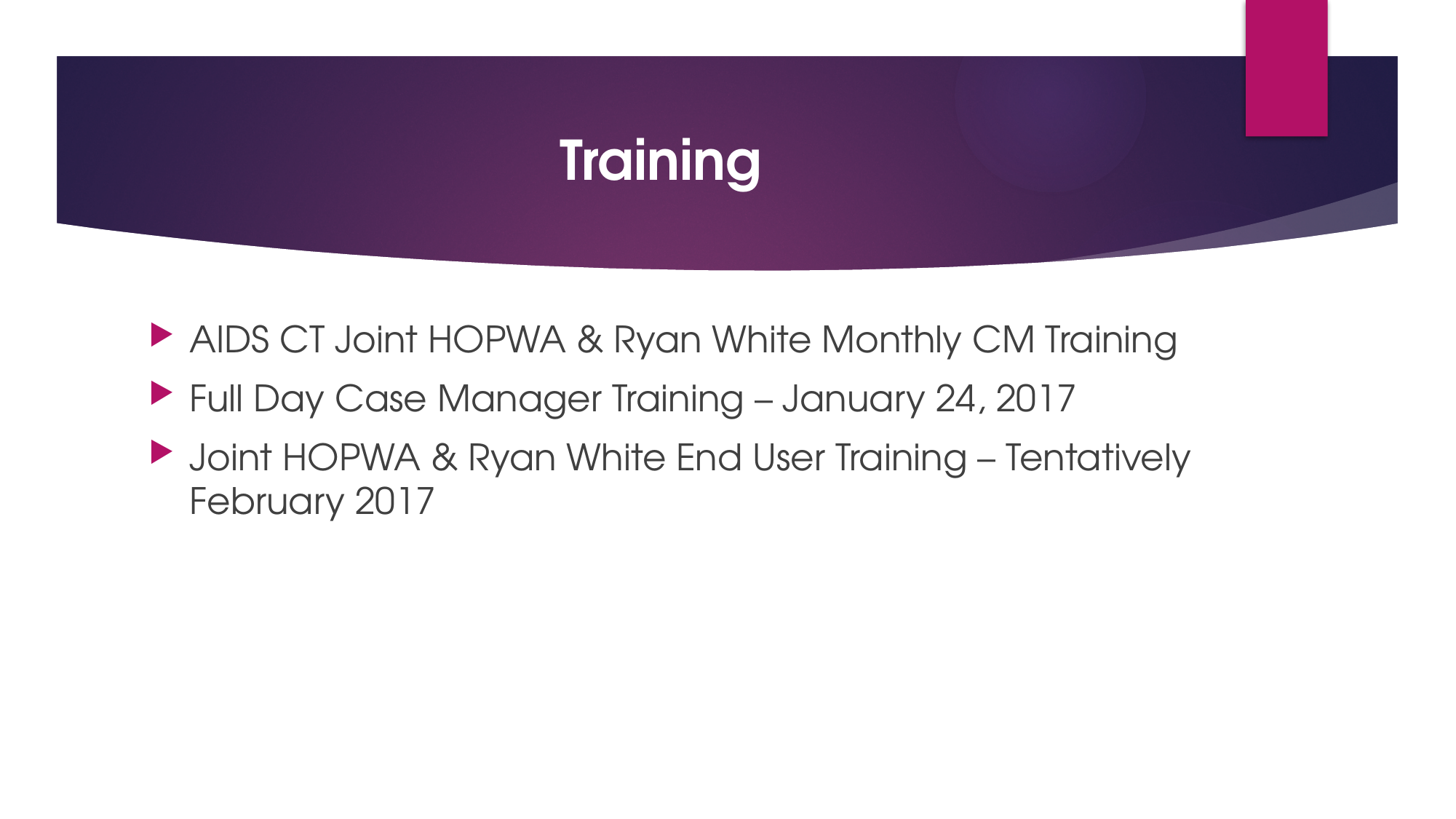

# Training
AIDS CT Joint HOPWA & Ryan White Monthly CM Training
Full Day Case Manager Training – January 24, 2017
Joint HOPWA & Ryan White End User Training – Tentatively February 2017